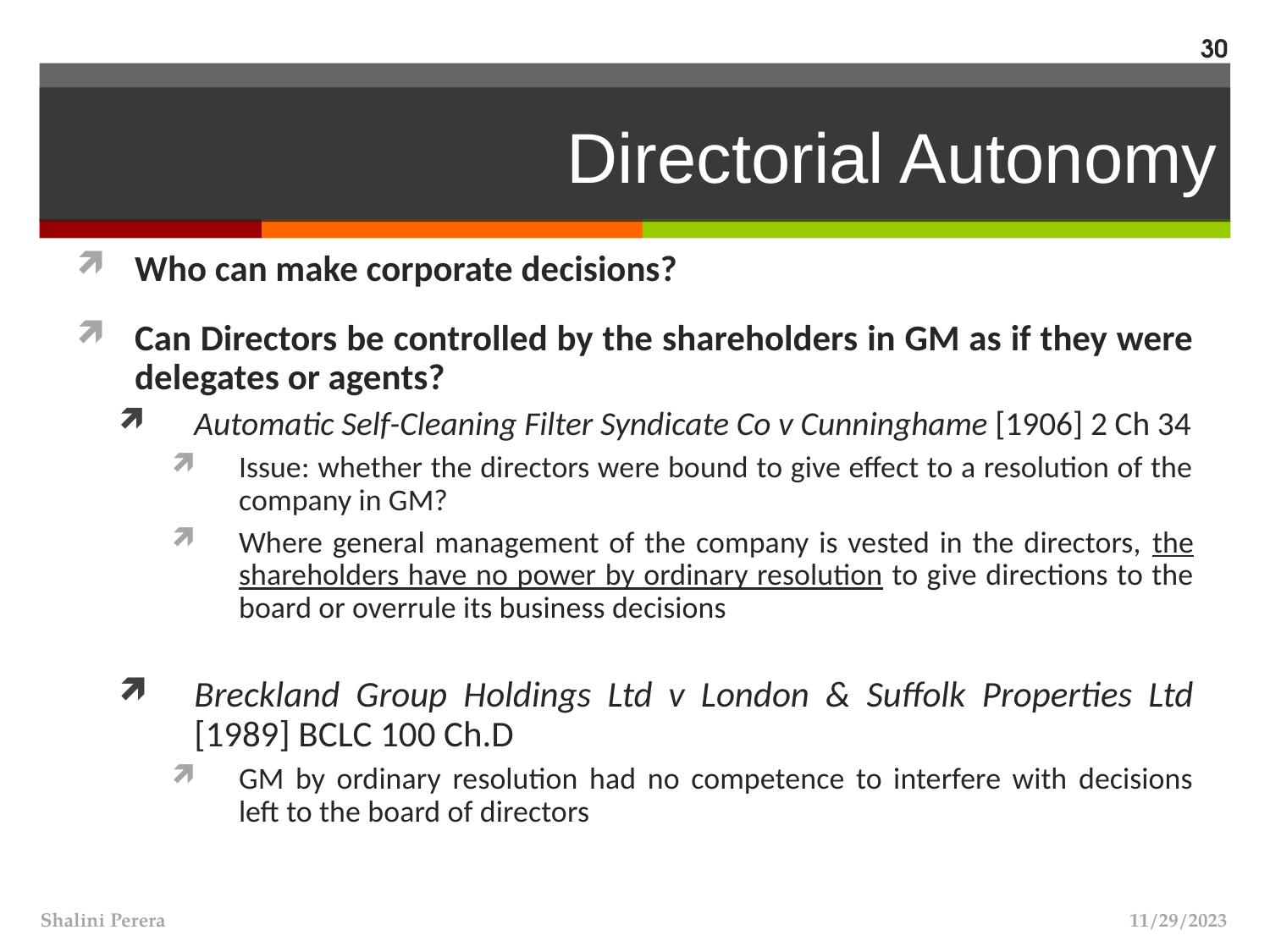

30
# Directorial Autonomy
Who can make corporate decisions?
Can Directors be controlled by the shareholders in GM as if they were delegates or agents?
Automatic Self-Cleaning Filter Syndicate Co v Cunninghame [1906] 2 Ch 34
Issue: whether the directors were bound to give effect to a resolution of the company in GM?
Where general management of the company is vested in the directors, the shareholders have no power by ordinary resolution to give directions to the board or overrule its business decisions

Breckland Group Holdings Ltd v London & Suffolk Properties Ltd [1989] BCLC 100 Ch.D
GM by ordinary resolution had no competence to interfere with decisions left to the board of directors

Shalini Perera
11/29/2023